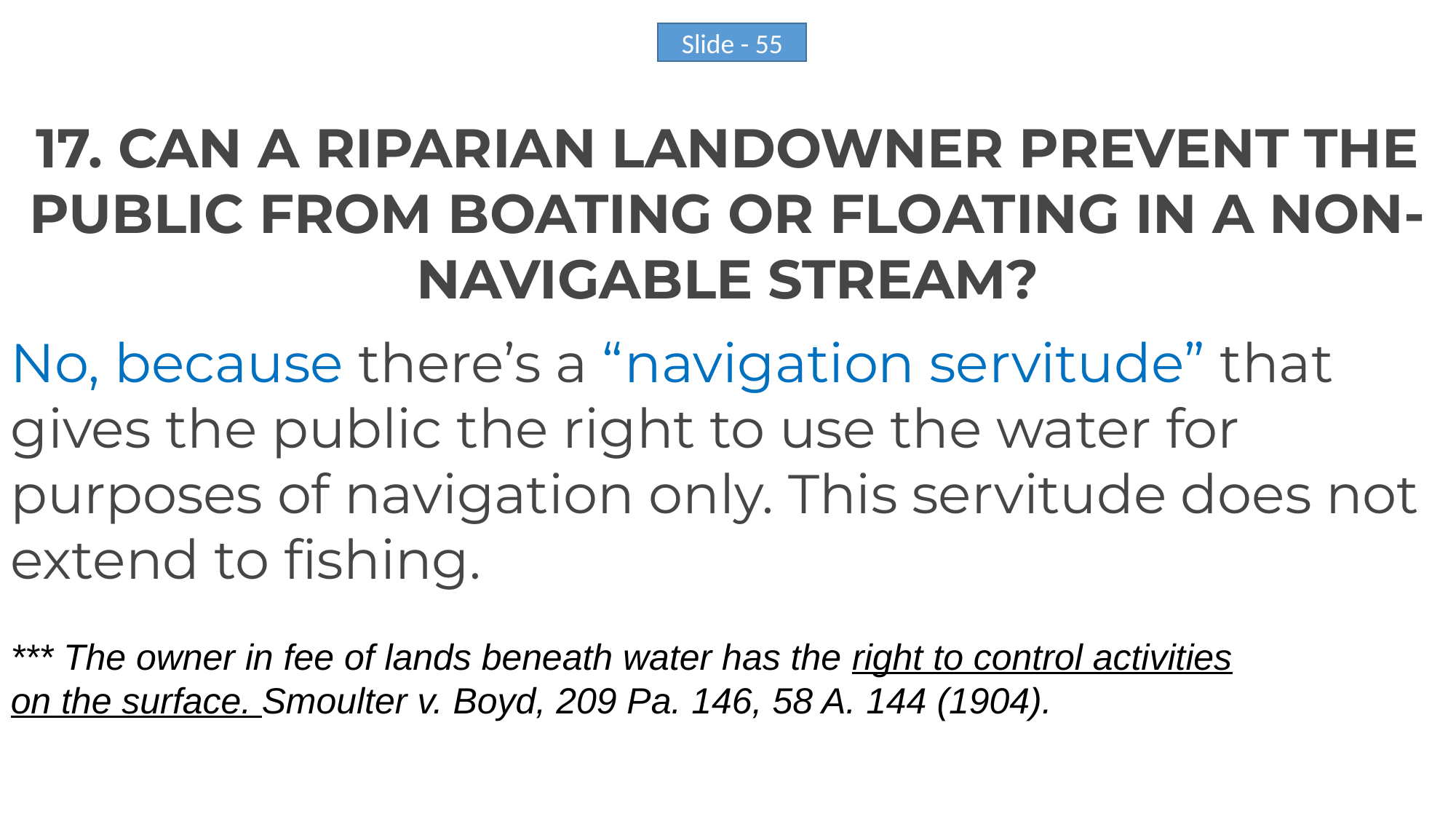

17. CAN A RIPARIAN LANDOWNER PREVENT THE PUBLIC FROM BOATING OR FLOATING IN A NON-NAVIGABLE STREAM?

No, because there’s a “navigation servitude” that gives the public the right to use the water for purposes of navigation only. This servitude does not extend to fishing.

*** The owner in fee of lands beneath water has the right to control activities

on the surface. Smoulter v. Boyd, 209 Pa. 146, 58 A. 144 (1904).

Slide - 55